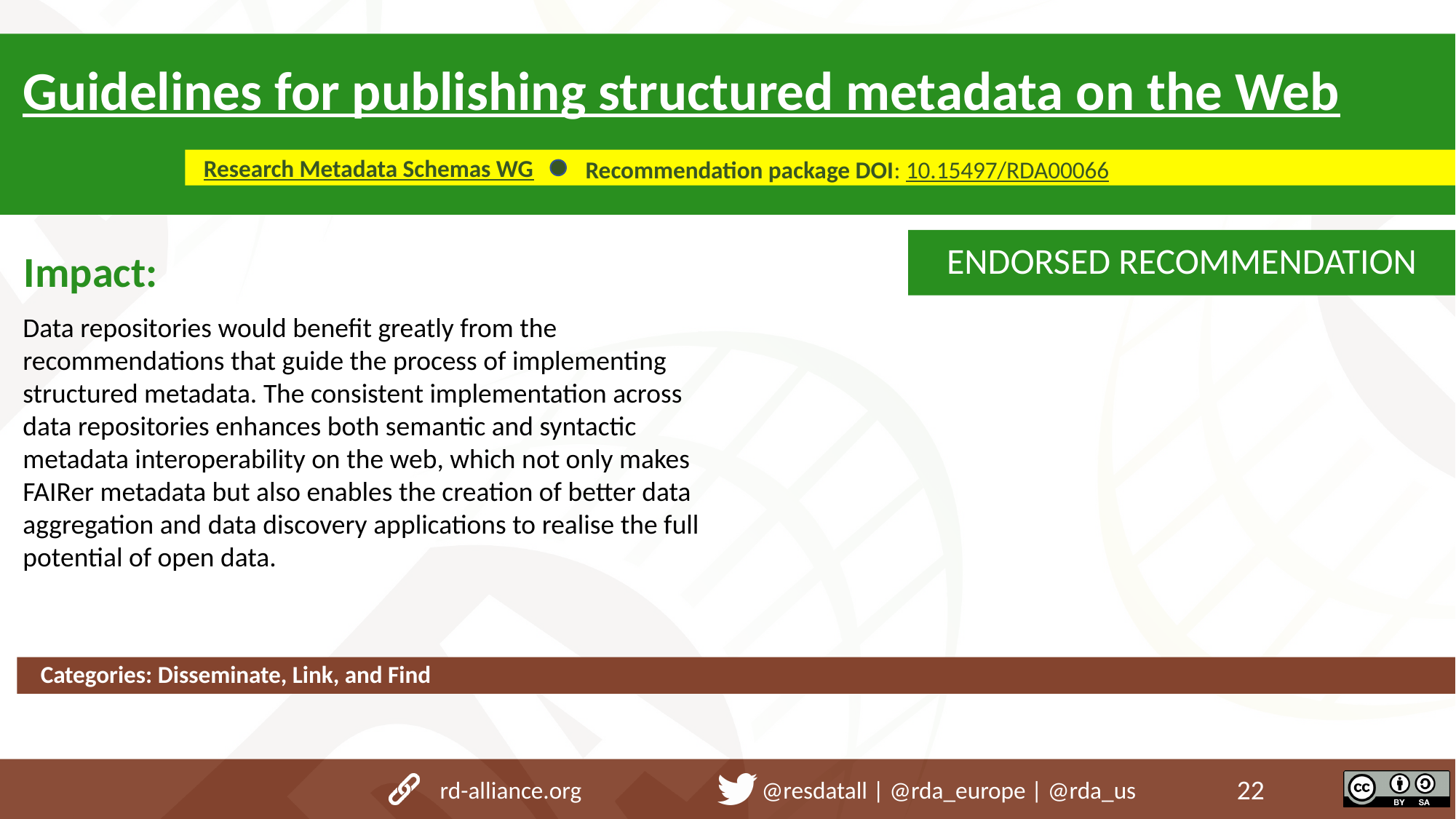

Guidelines for publishing structured metadata on the Web
Research Metadata Schemas WG
Recommendation package DOI: 10.15497/RDA00066

ENDORSED RECOMMENDATION
Impact:
Data repositories would benefit greatly from the
recommendations that guide the process of implementing
structured metadata. The consistent implementation across
data repositories enhances both semantic and syntactic
metadata interoperability on the web, which not only makes
FAIRer metadata but also enables the creation of better data
aggregation and data discovery applications to realise the full
potential of open data.
Categories: Disseminate, Link, and Find

rd-alliance.org                                 @resdatall | @rda_europe | @rda_us
22